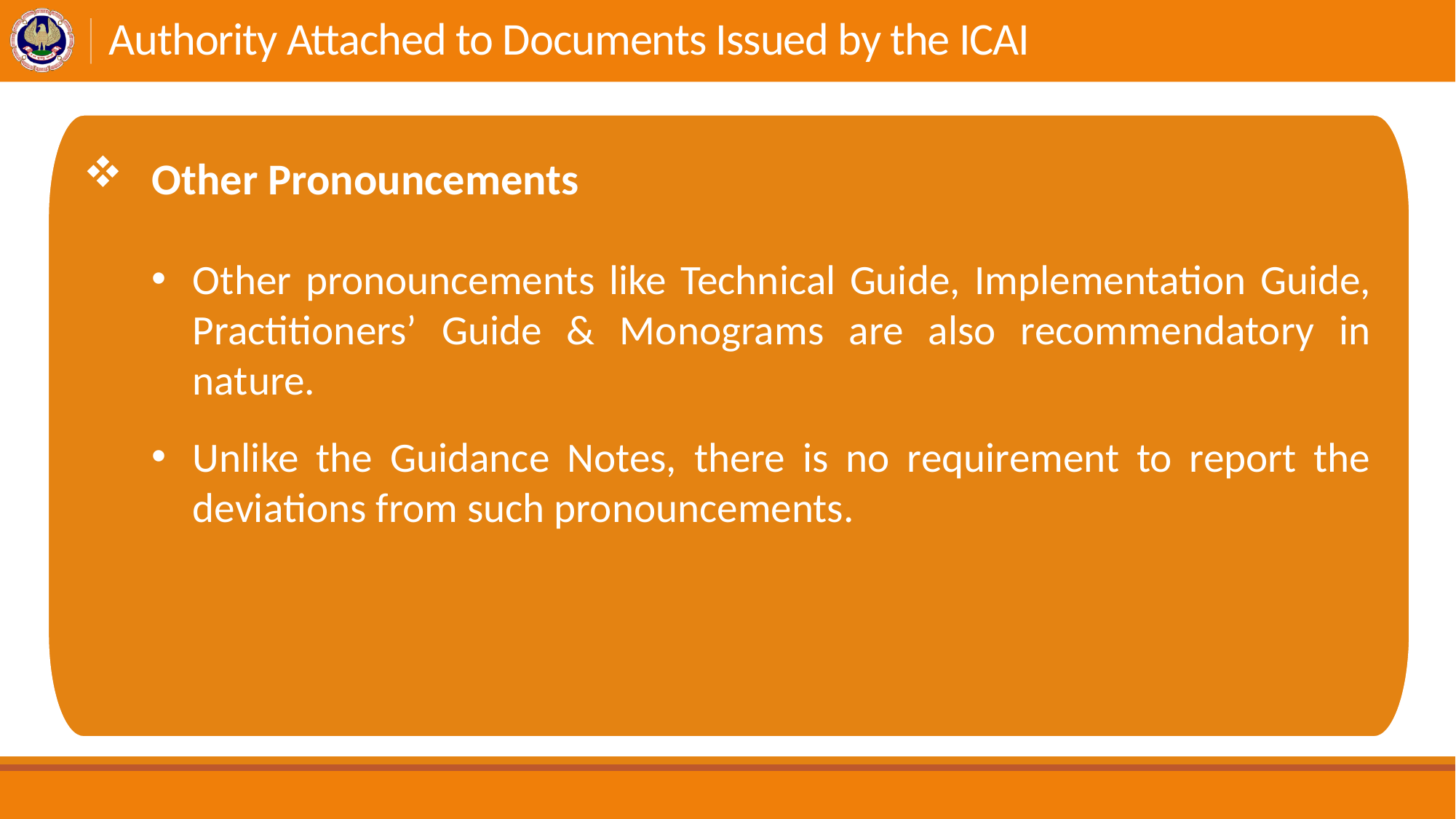

# Authority Attached to Documents Issued by the ICAI

Other Pronouncements

Other pronouncements like Technical Guide, Implementation Guide, Practitioners’ Guide & Monograms are also recommendatory in nature.
Unlike the Guidance Notes, there is no requirement to report the deviations from such pronouncements.